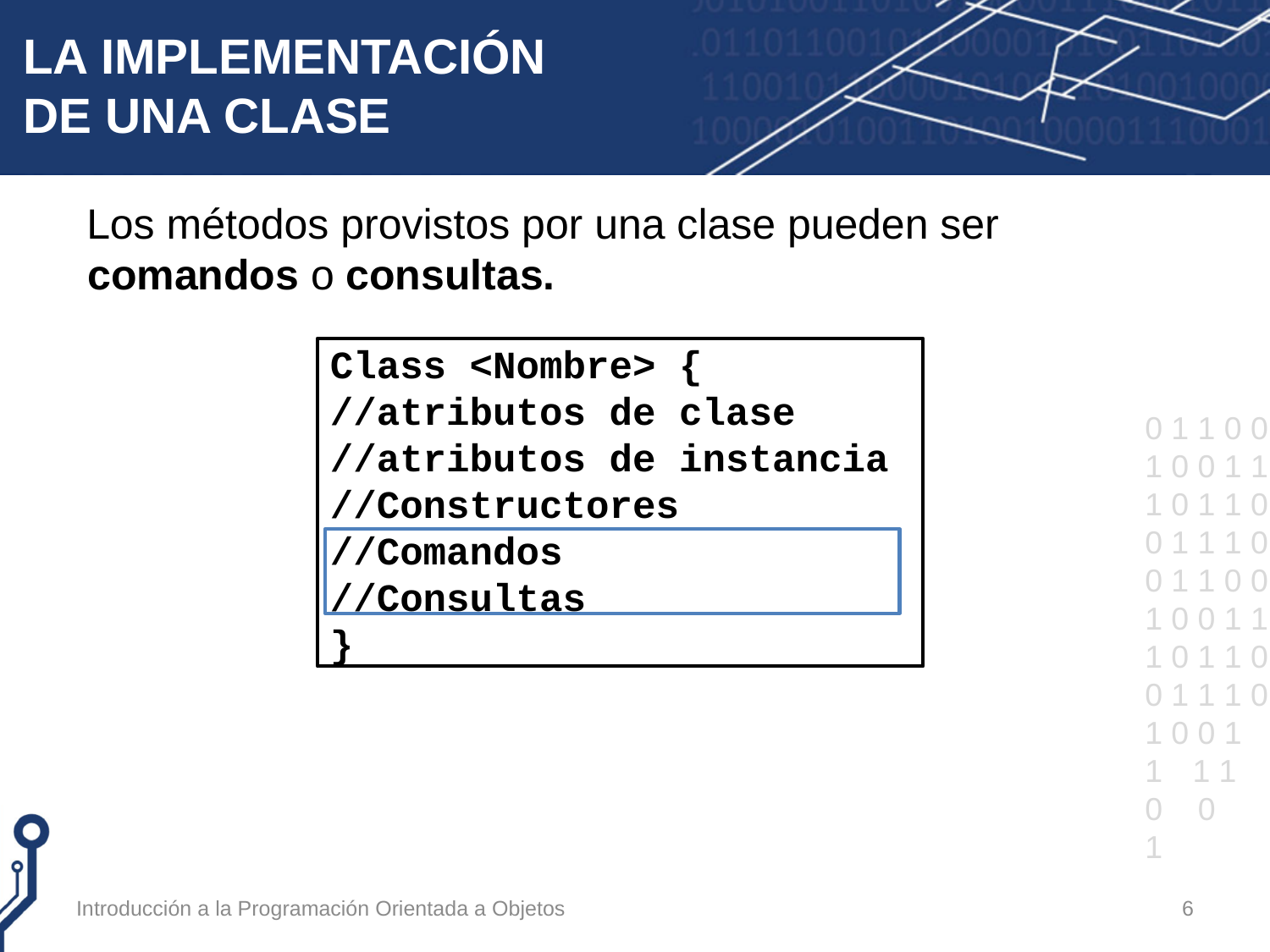

# LA IMPLEMENTACIÓN DE UNA CLASE
Los métodos provistos por una clase pueden ser comandos o consultas.
Class <Nombre> {
//atributos de clase
//atributos de instancia
//Constructores
//Comandos
//Consultas
}

Introducción a la Programación Orientada a Objetos
6